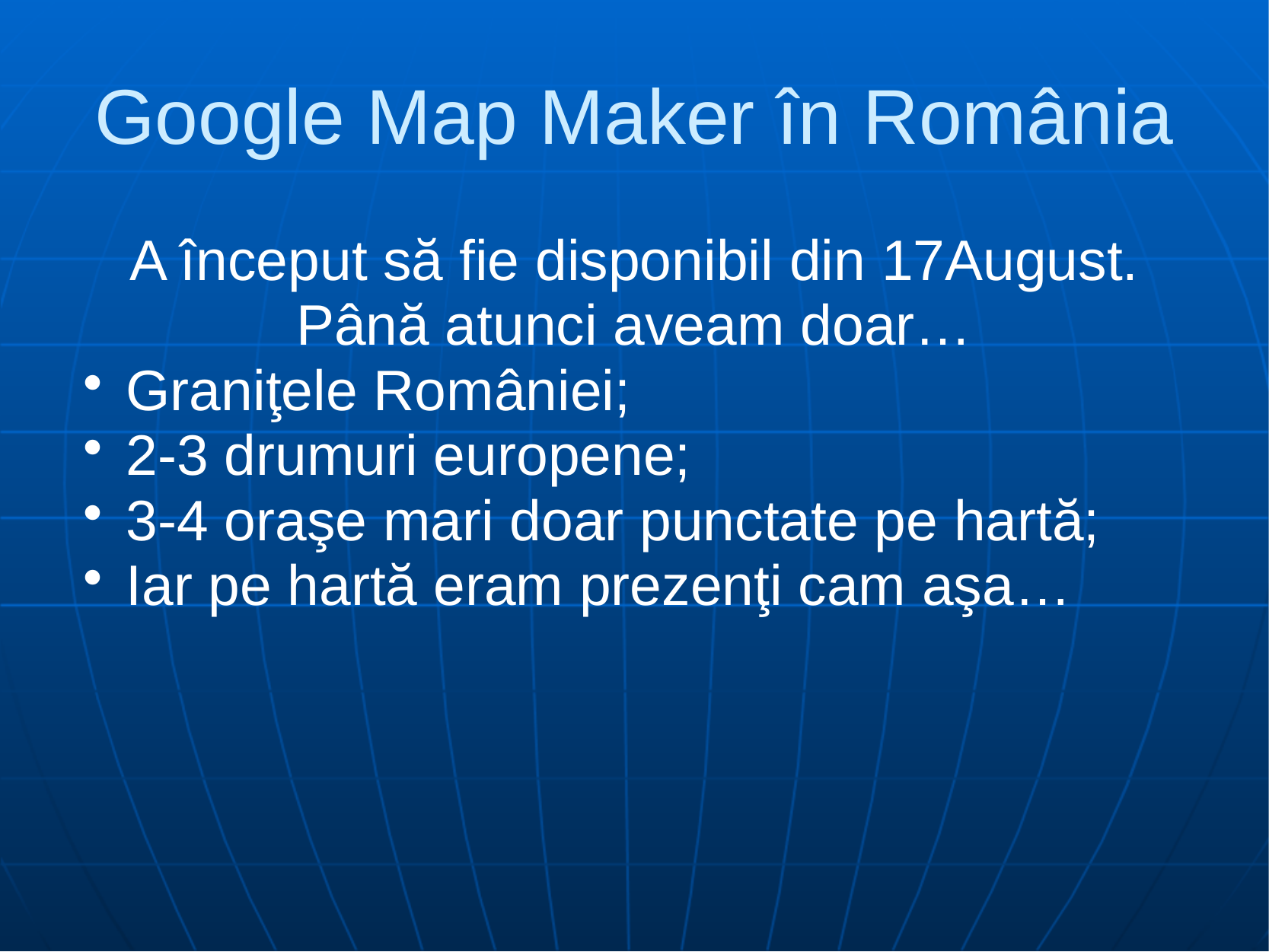

# Google Map Maker în România
A început să fie disponibil din 17August.
Până atunci aveam doar…
Graniţele României;
2-3 drumuri europene;
3-4 oraşe mari doar punctate pe hartă;
Iar pe hartă eram prezenţi cam aşa…